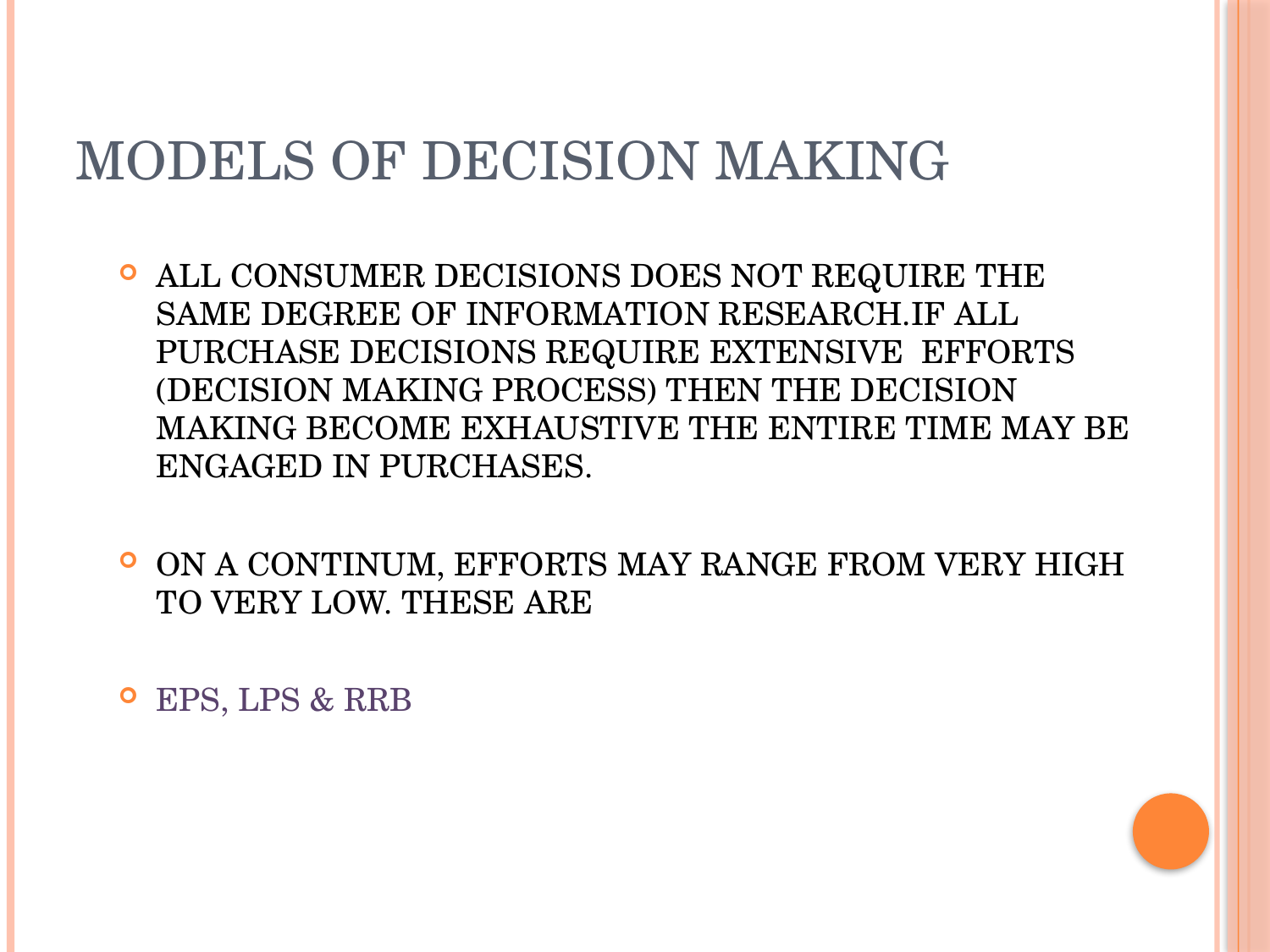

# MODELS OF DECISION MAKING

ALL CONSUMER DECISIONS DOES NOT REQUIRE THE SAME DEGREE OF INFORMATION RESEARCH.IF ALL PURCHASE DECISIONS REQUIRE EXTENSIVE  EFFORTS (DECISION MAKING PROCESS) THEN THE DECISION MAKING BECOME EXHAUSTIVE THE ENTIRE TIME MAY BE ENGAGED IN PURCHASES.

ON A CONTINUM, EFFORTS MAY RANGE FROM VERY HIGH TO VERY LOW. THESE ARE

EPS, LPS & RRB